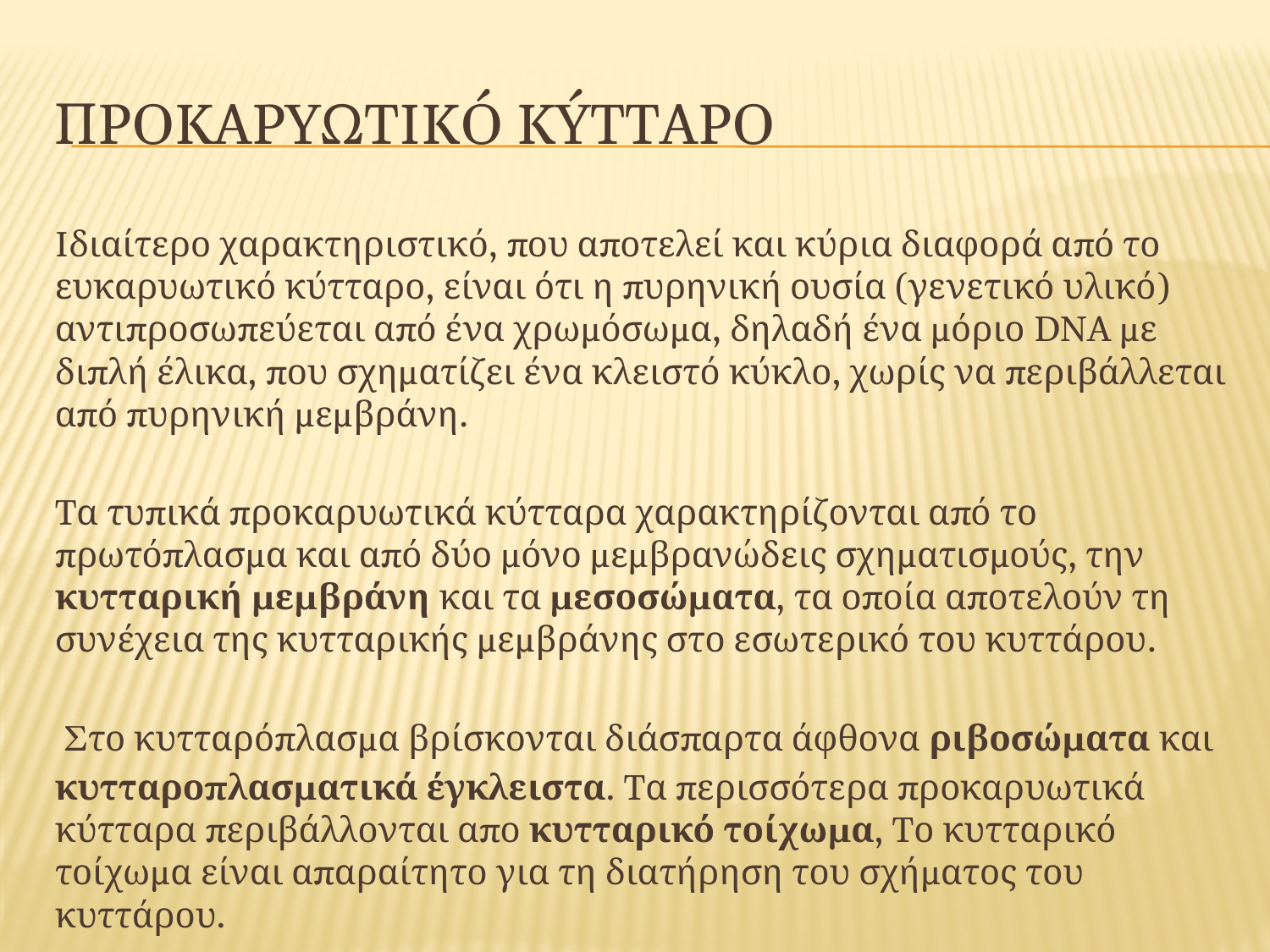

# Προκαρυωτικό κύτταρο
Ιδιαίτερο χαρακτηριστικό, που αποτελεί και κύρια διαφορά από το ευκαρυωτικό κύτταρο, είναι ότι η πυρηνική ουσία (γενετικό υλικό) αντιπροσωπεύεται από ένα χρωμόσωμα, δηλαδή ένα μόριο DNA με διπλή έλικα, που σχηματίζει ένα κλειστό κύκλο, χωρίς να περιβάλλεται από πυρηνική μεμβράνη.

Τα τυπικά προκαρυωτικά κύτταρα χαρακτηρίζονται από το πρωτόπλασμα και από δύο μόνο μεμβρανώδεις σχηματισμούς, την κυτταρική μεμβράνη και τα μεσοσώματα, τα οποία αποτελούν τη συνέχεια της κυτταρικής μεμβράνης στο εσωτερικό του κυττάρου.

 Στο κυτταρόπλασμα βρίσκονται διάσπαρτα άφθονα ριβοσώματα και
κυτταροπλασματικά έγκλειστα. Τα περισσότερα προκαρυωτικά κύτταρα περιβάλλονται απο κυτταρικό τοίχωμα, Το κυτταρικό τοίχωμα είναι απαραίτητο για τη διατήρηση του σχήματος του κυττάρου.